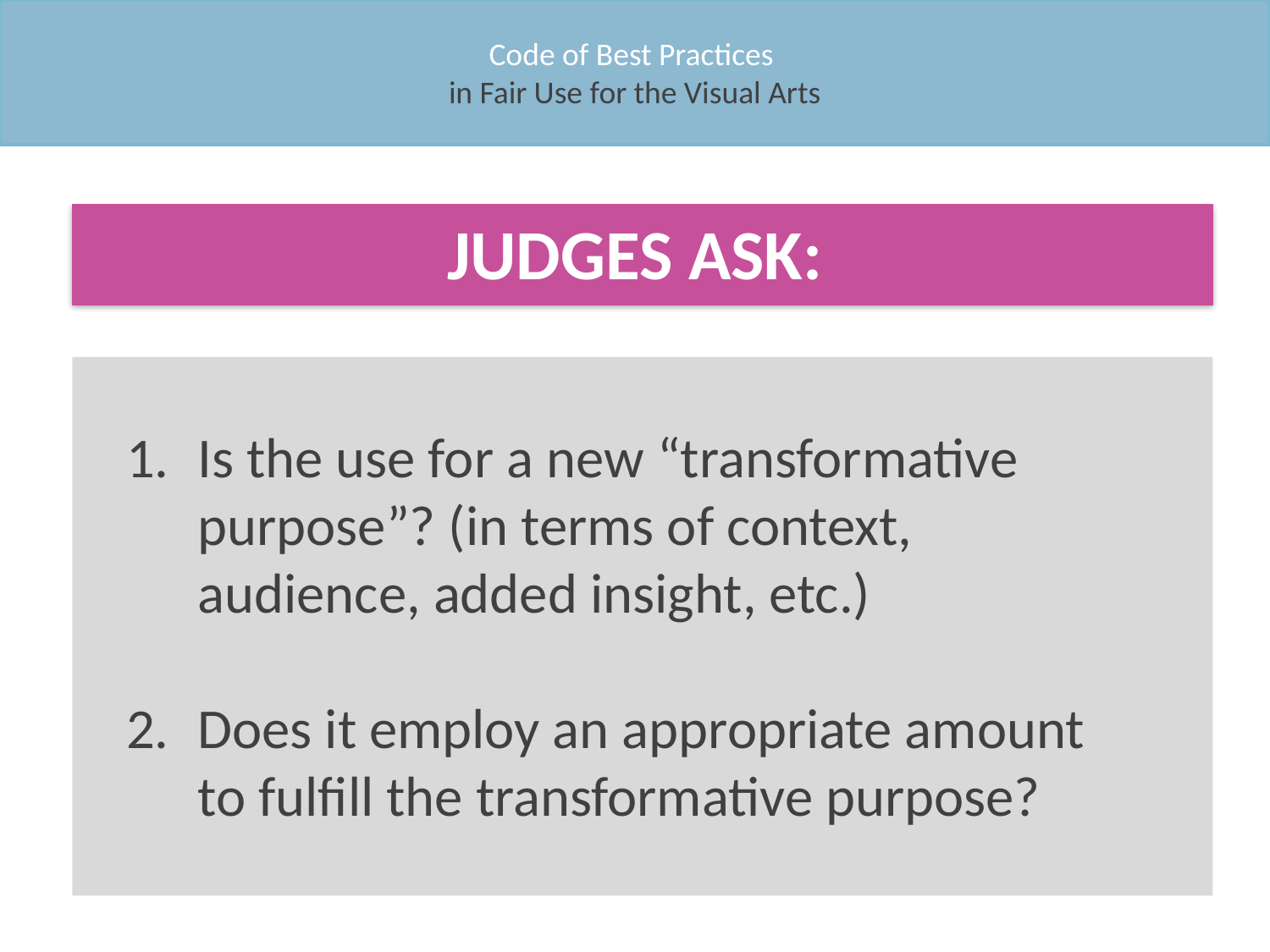

Code of Best Practices
in Fair Use for the Visual Arts
JUDGES ASK:

Is the use for a new “transformative purpose”? (in terms of context, audience, added insight, etc.)

Does it employ an appropriate amount to fulfill the transformative purpose?